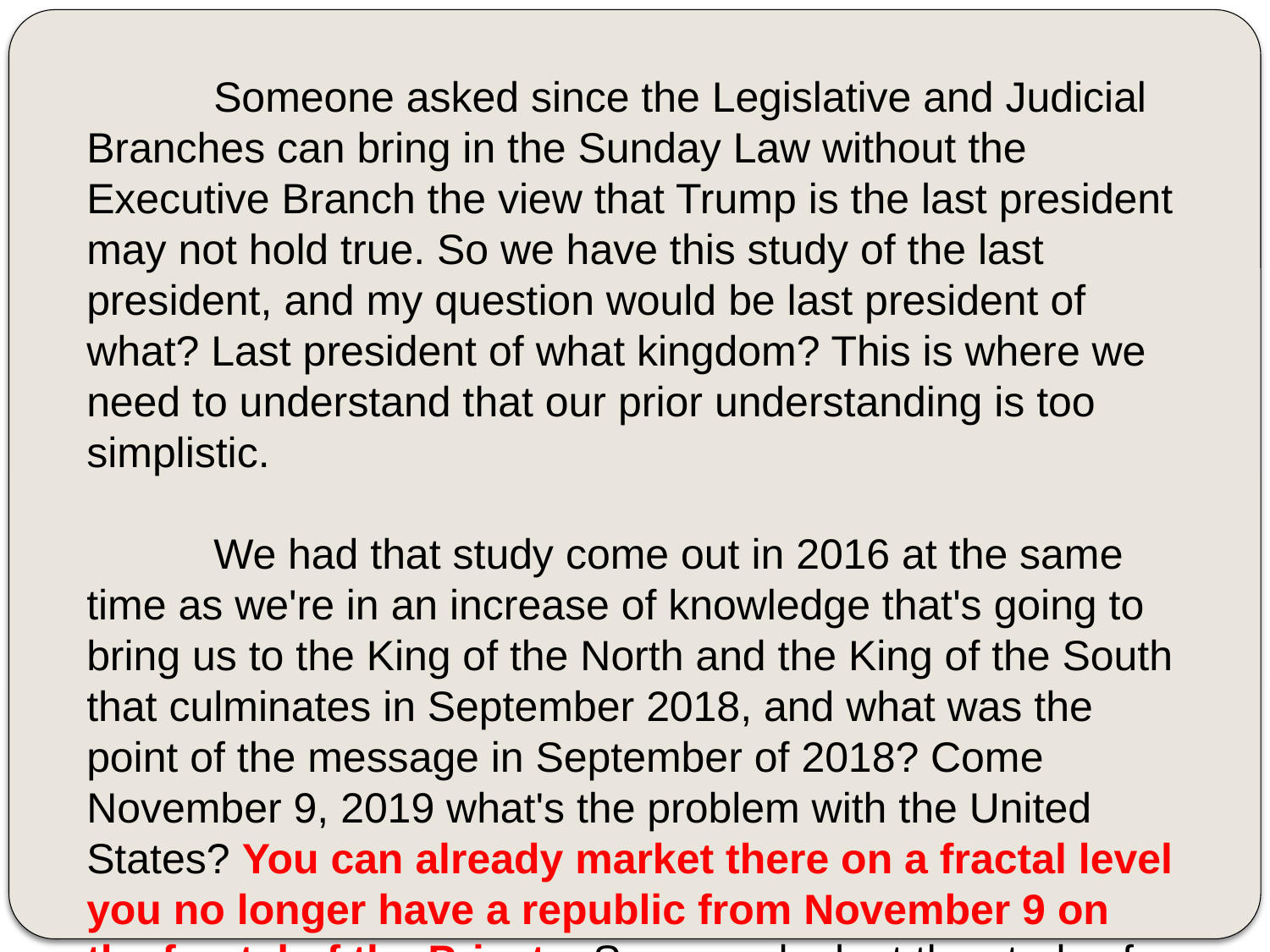

Someone asked since the Legislative and Judicial Branches can bring in the Sunday Law without the Executive Branch the view that Trump is the last president may not hold true. So we have this study of the last president, and my question would be last president of what? Last president of what kingdom? This is where we need to understand that our prior understanding is too simplistic.

	We had that study come out in 2016 at the same time as we're in an increase of knowledge that's going to bring us to the King of the North and the King of the South that culminates in September 2018, and what was the point of the message in September of 2018? Come November 9, 2019 what's the problem with the United States? You can already market there on a fractal level you no longer have a republic from November 9 on the fractal of the Priests. So as we look at the study of the last president I would suggest that we need to expect an increase of knowledge.